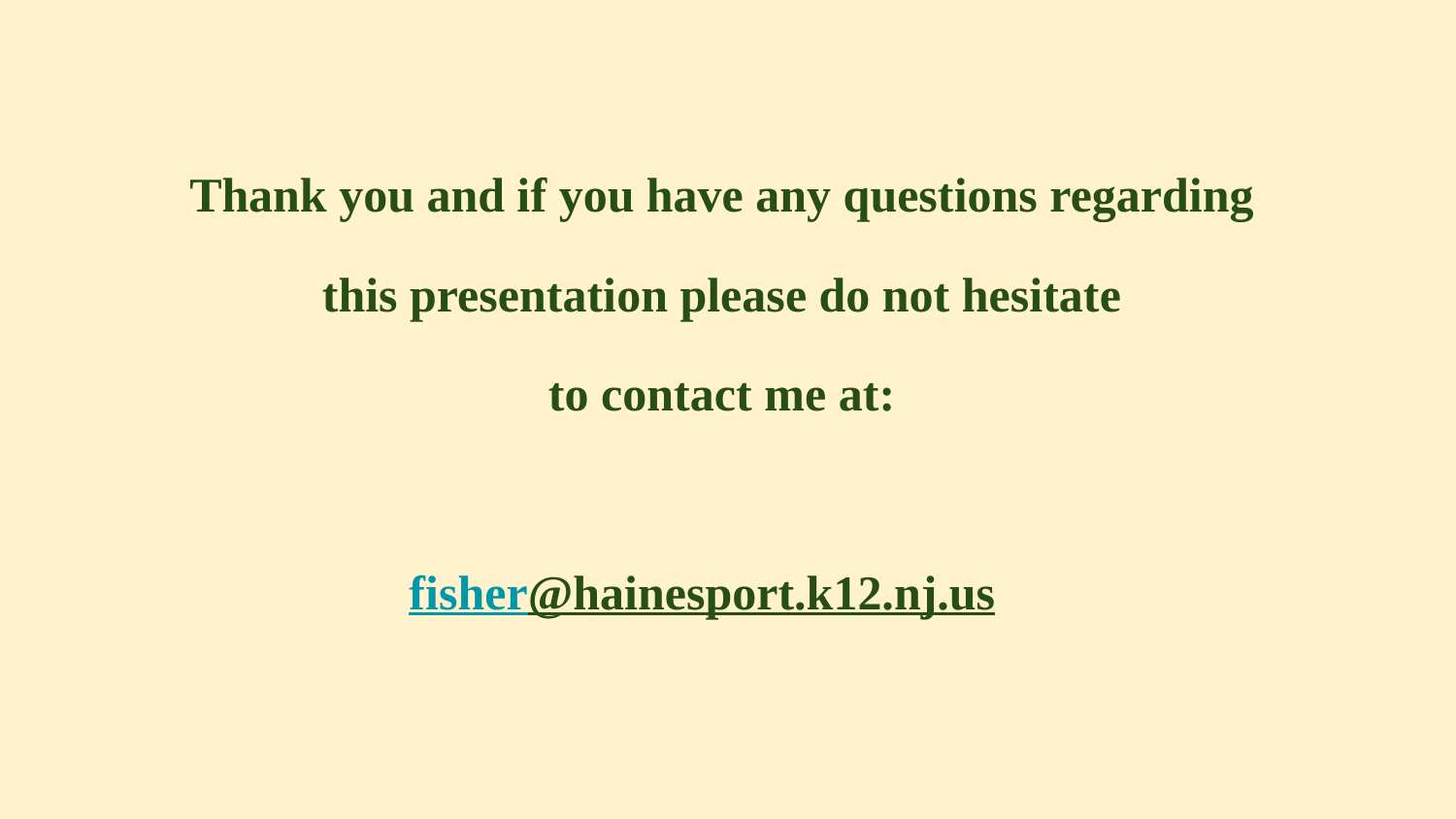

Thank you and if you have any questions regarding
this presentation please do not hesitate
to contact me at:

fisher@hainesport.k12.nj.us